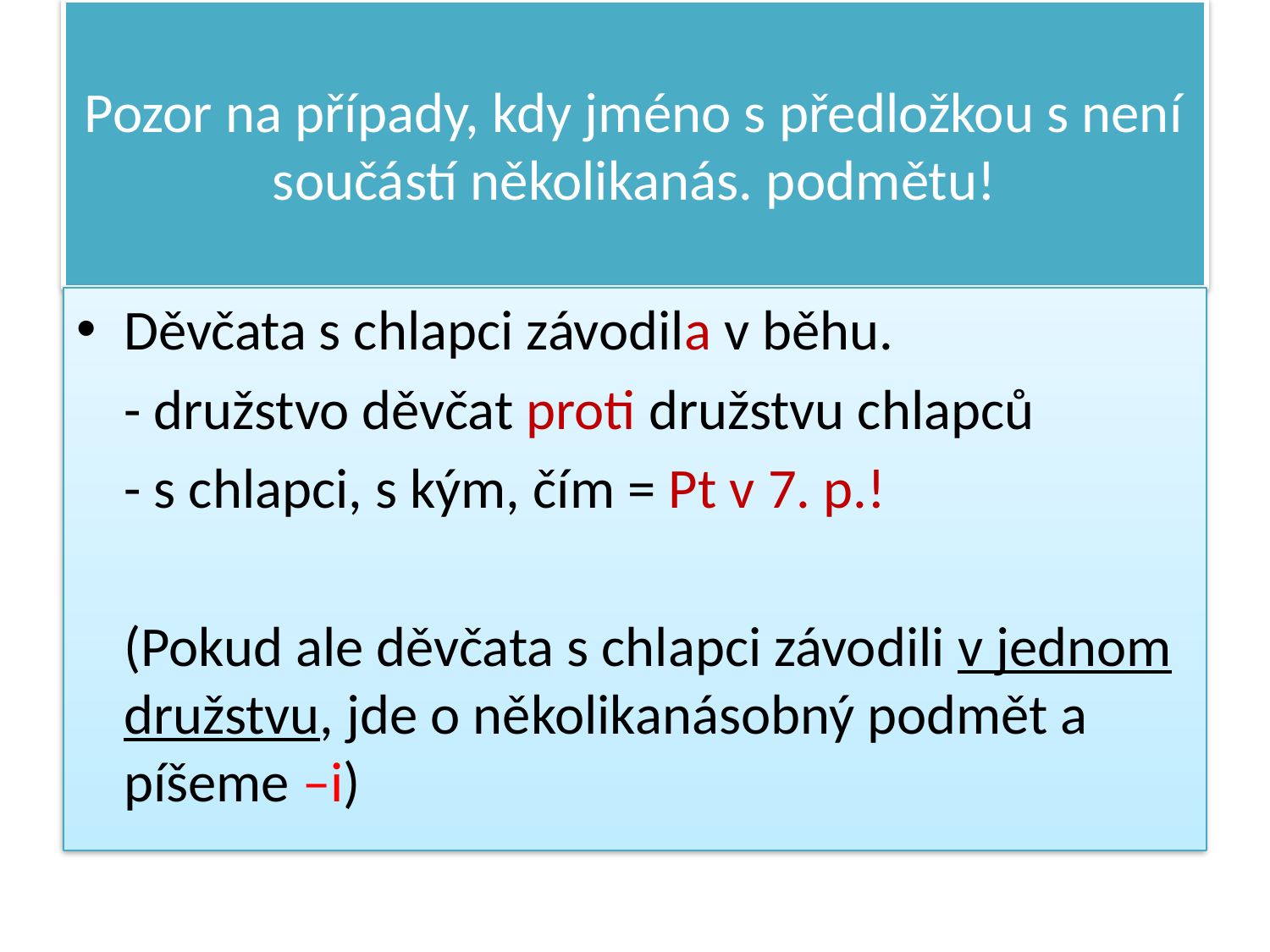

# Pozor na případy, kdy jméno s předložkou s není součástí několikanás. podmětu!
Děvčata s chlapci závodila v běhu.
	- družstvo děvčat proti družstvu chlapců
	- s chlapci, s kým, čím = Pt v 7. p.!

	(Pokud ale děvčata s chlapci závodili v jednom družstvu, jde o několikanásobný podmět a píšeme –i)